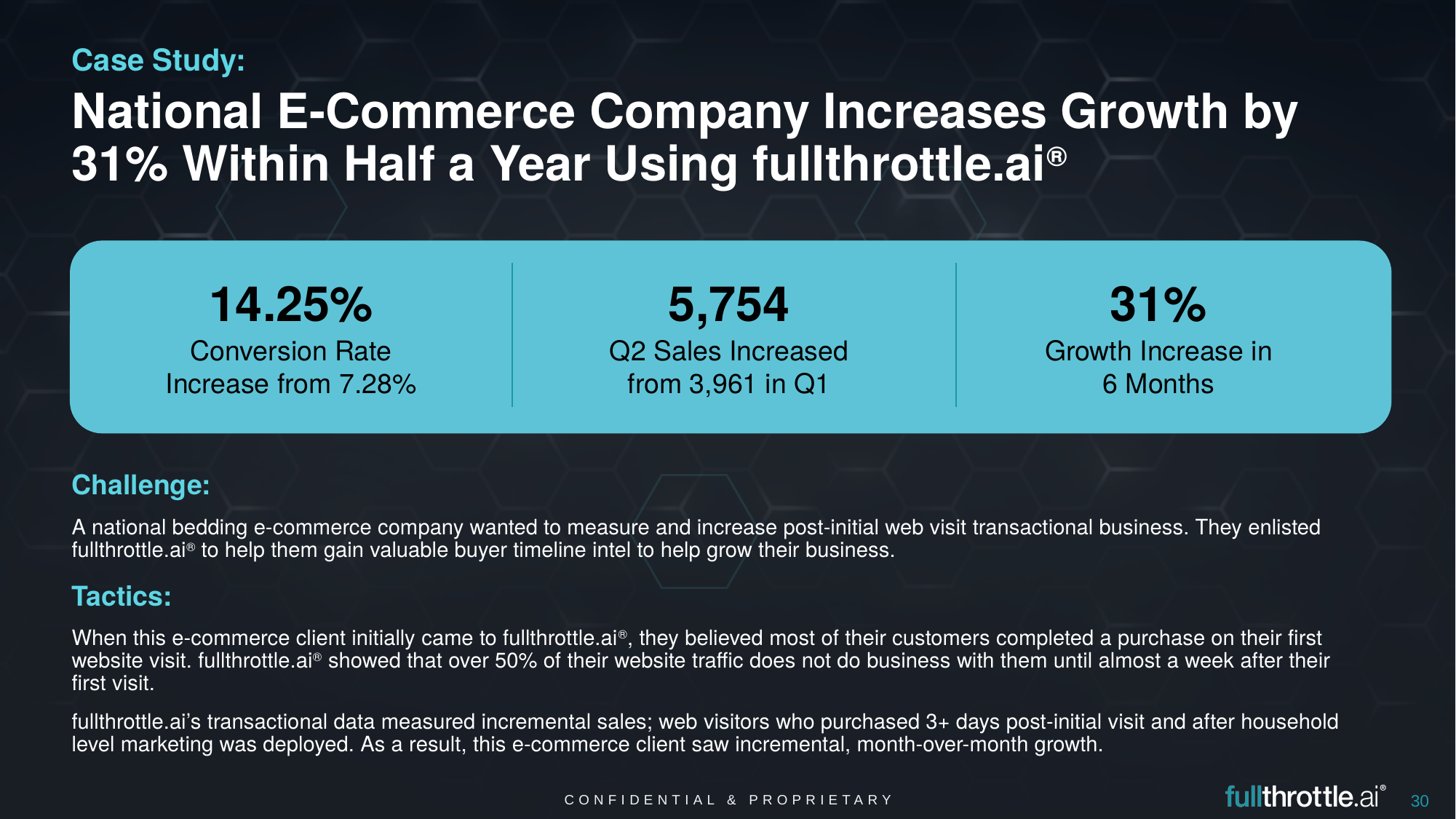

Case Study:

National E-Commerce Company Increases Growth by 31% Within Half a Year Using fullthrottle.ai®

14.25%
5,754
31%
Conversion Rate Increase from 7.28%
Q2 Sales Increased from 3,961 in Q1
Growth Increase in 6 Months
Challenge:
A national bedding e-commerce company wanted to measure and increase post-initial web visit transactional business. They enlisted fullthrottle.ai® to help them gain valuable buyer timeline intel to help grow their business.
Tactics:
When this e-commerce client initially came to fullthrottle.ai®, they believed most of their customers completed a purchase on their first website visit. fullthrottle.ai® showed that over 50% of their website traffic does not do business with them until almost a week after their first visit.
fullthrottle.ai’s transactional data measured incremental sales; web visitors who purchased 3+ days post-initial visit and after household level marketing was deployed. As a result, this e-commerce client saw incremental, month-over-month growth.